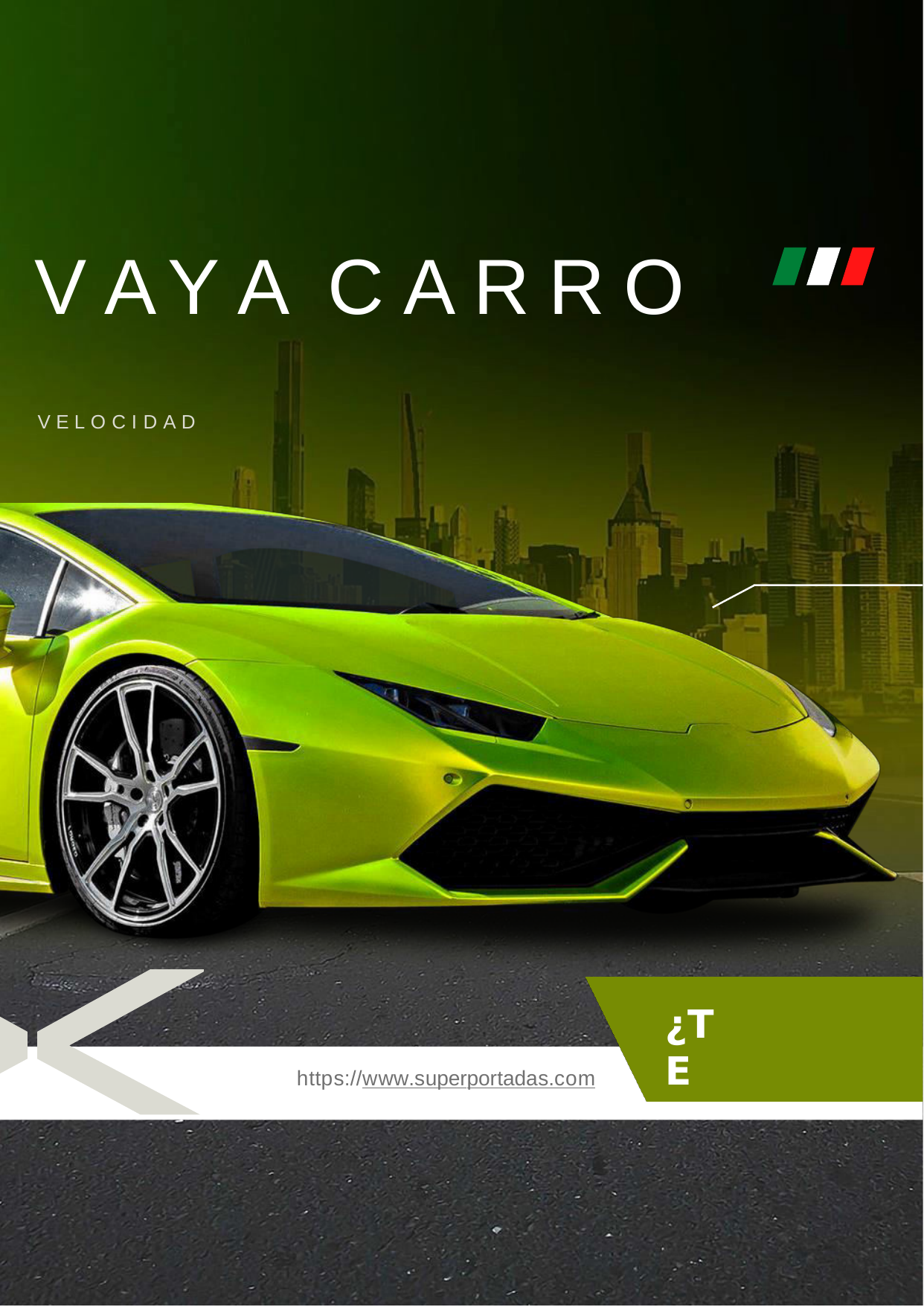

# VAYA CARRO
VELOCI DAD
¿TE
https://www.superportadas.com